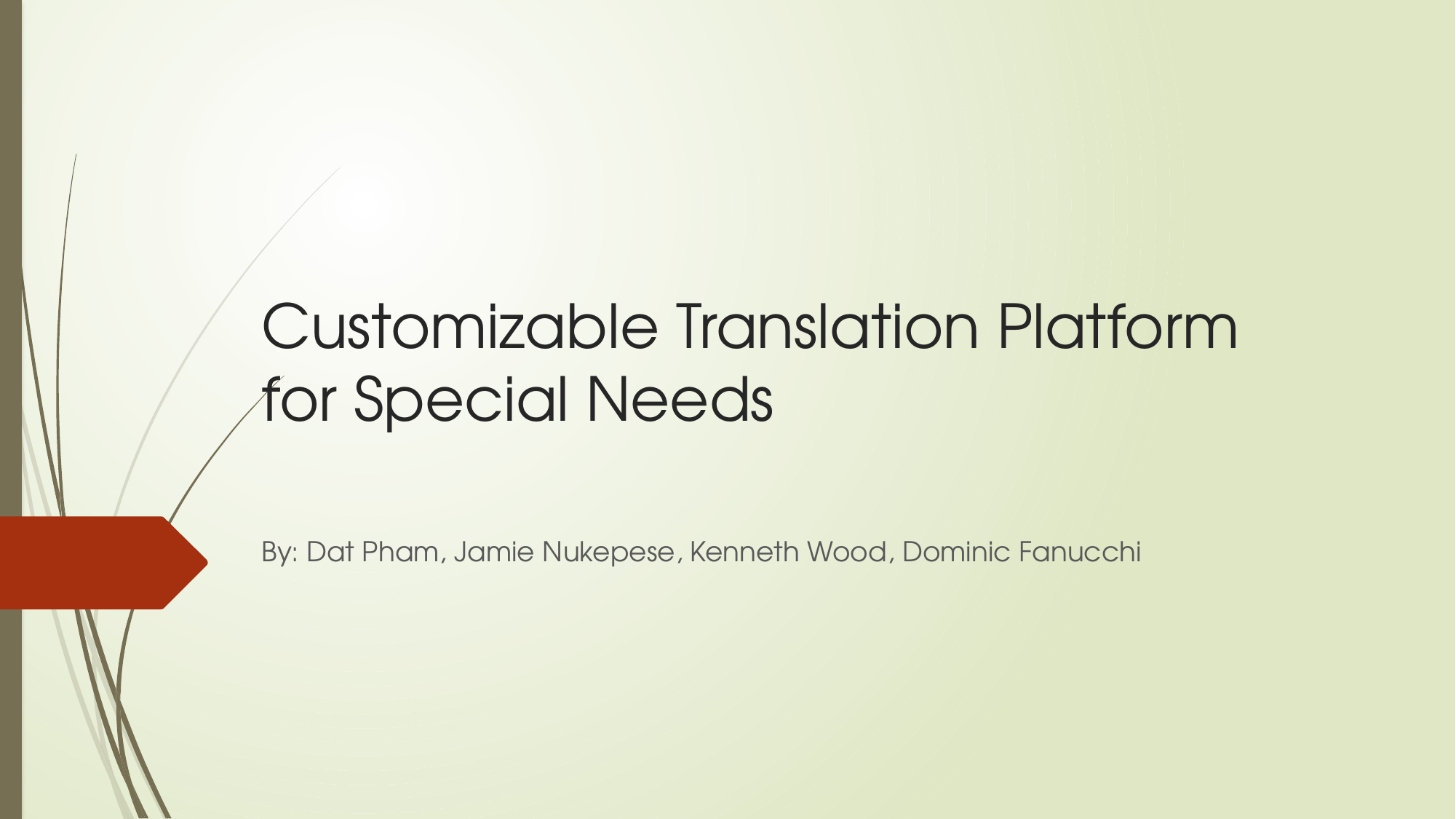

# Customizable Translation Platform for Special Needs
By: Dat Pham, Jamie Nukepese, Kenneth Wood, Dominic Fanucchi